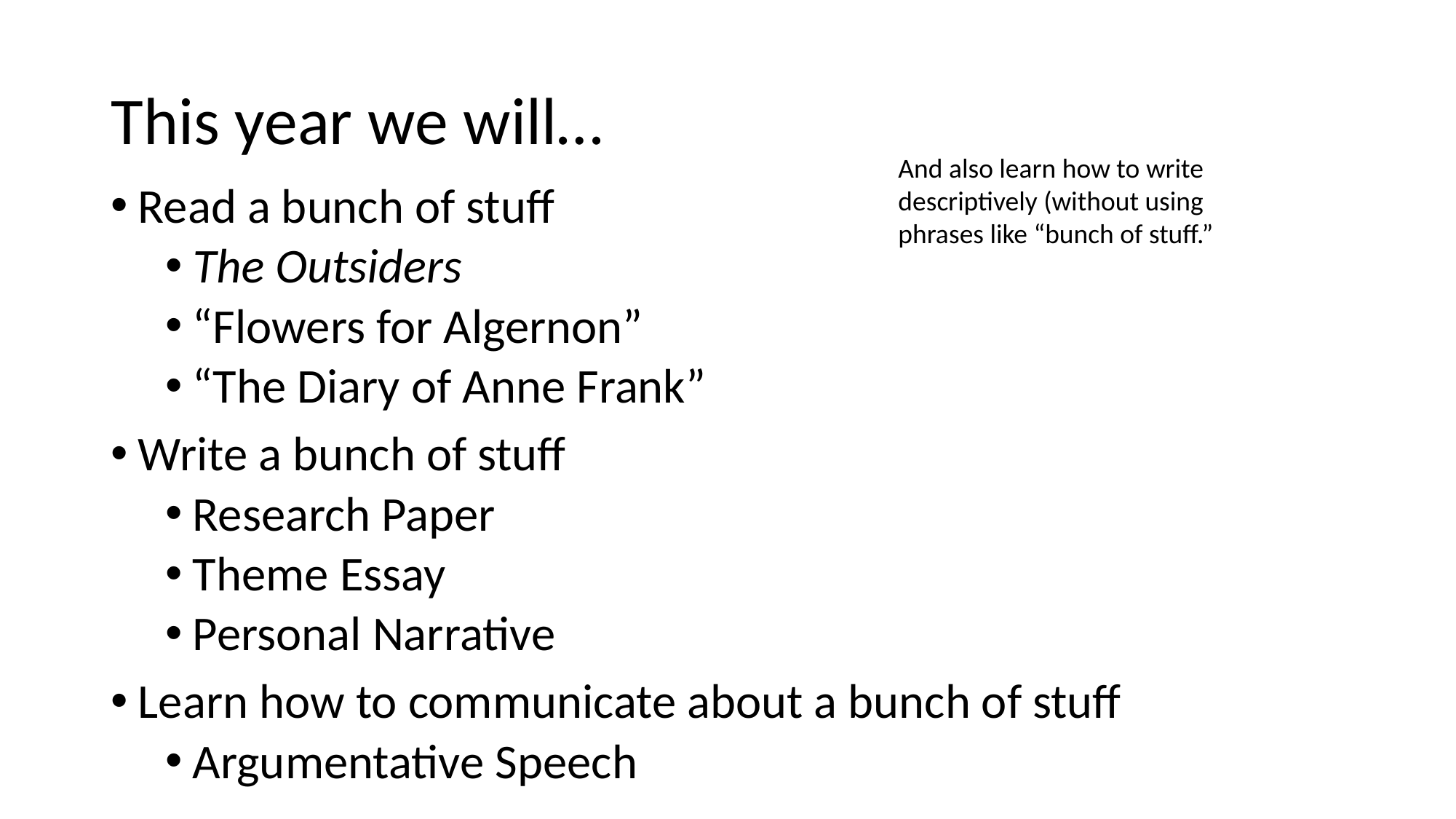

# This year we will…
And also learn how to write descriptively (without using phrases like “bunch of stuff.”
Read a bunch of stuff
The Outsiders
“Flowers for Algernon”
“The Diary of Anne Frank”
Write a bunch of stuff
Research Paper
Theme Essay
Personal Narrative
Learn how to communicate about a bunch of stuff
Argumentative Speech